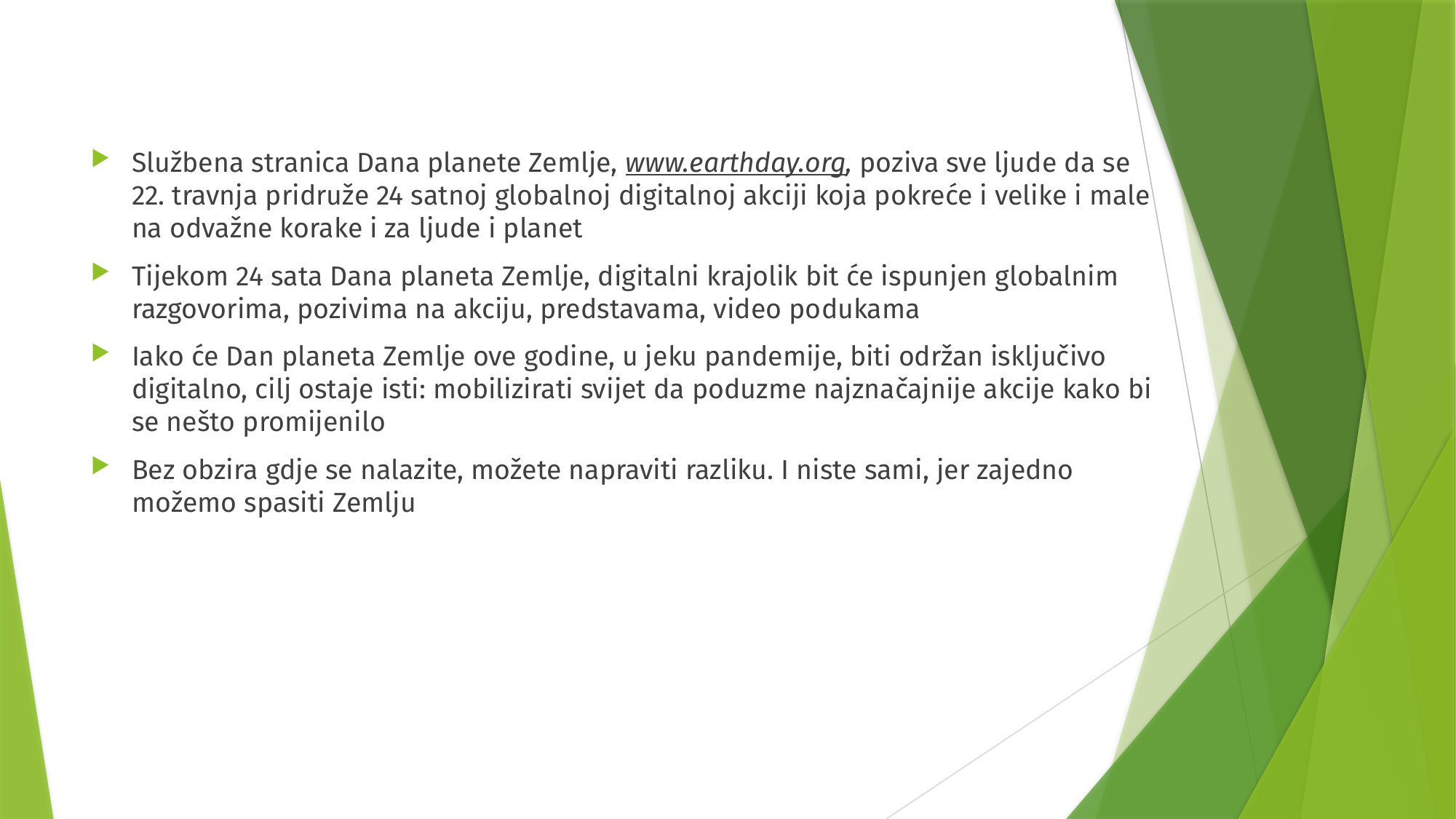

Službena stranica Dana planete Zemlje, www.earthday.org, poziva sve ljude da se 22. travnja pridruže 24 satnoj globalnoj digitalnoj akciji koja pokreće i velike i male na odvažne korake i za ljude i planet
Tijekom 24 sata Dana planeta Zemlje, digitalni krajolik bit će ispunjen globalnim razgovorima, pozivima na akciju, predstavama, video podukama
Iako će Dan planeta Zemlje ove godine, u jeku pandemije, biti održan isključivo digitalno, cilj ostaje isti: mobilizirati svijet da poduzme najznačajnije akcije kako bi se nešto promijenilo
Bez obzira gdje se nalazite, možete napraviti razliku. I niste sami, jer zajedno možemo spasiti Zemlju